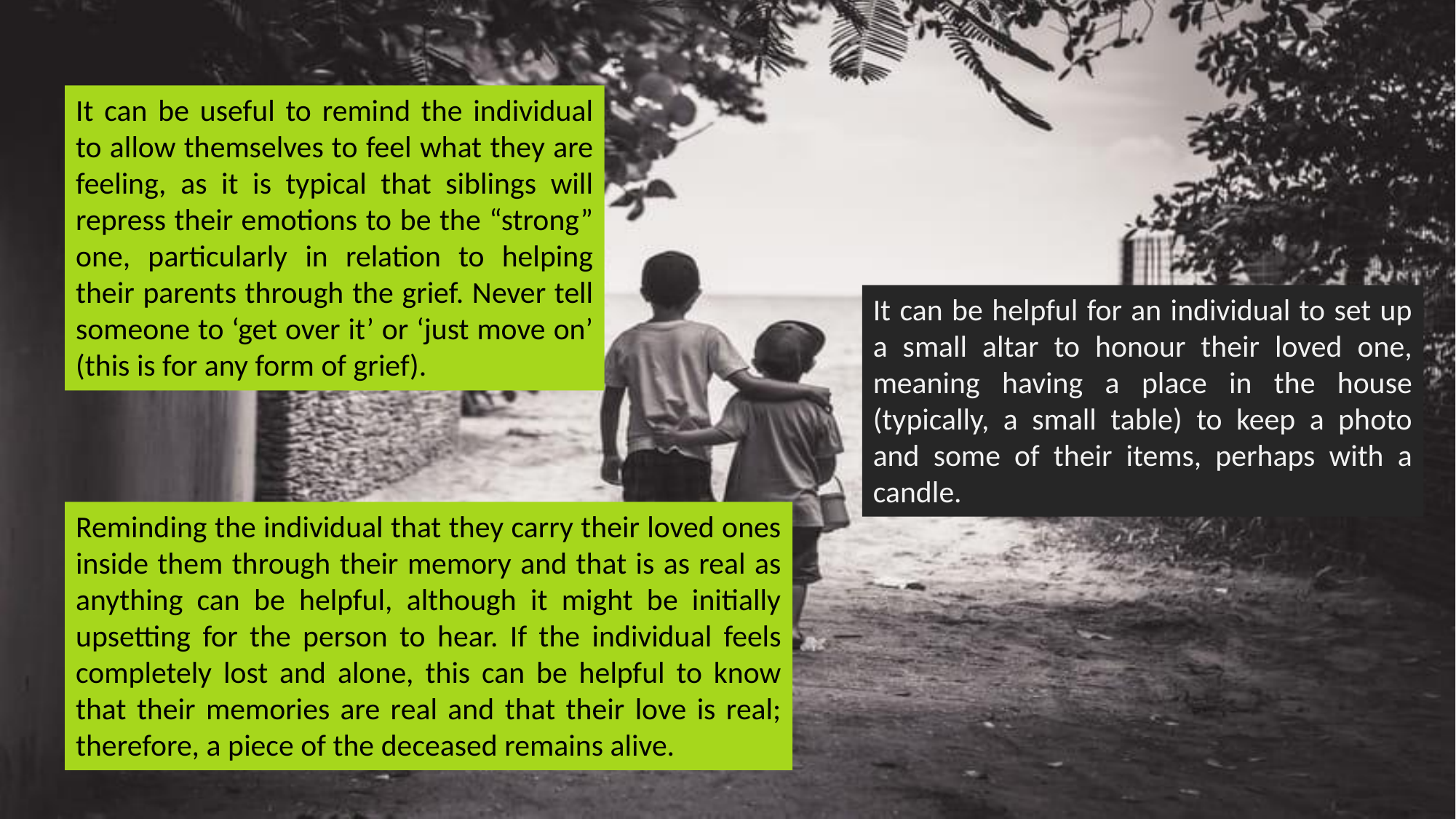

It can be useful to remind the individual to allow themselves to feel what they are feeling, as it is typical that siblings will repress their emotions to be the “strong” one, particularly in relation to helping their parents through the grief. Never tell someone to ‘get over it’ or ‘just move on’ (this is for any form of grief).
It can be helpful for an individual to set up a small altar to honour their loved one, meaning having a place in the house (typically, a small table) to keep a photo and some of their items, perhaps with a candle.
Reminding the individual that they carry their loved ones inside them through their memory and that is as real as anything can be helpful, although it might be initially upsetting for the person to hear. If the individual feels completely lost and alone, this can be helpful to know that their memories are real and that their love is real; therefore, a piece of the deceased remains alive.